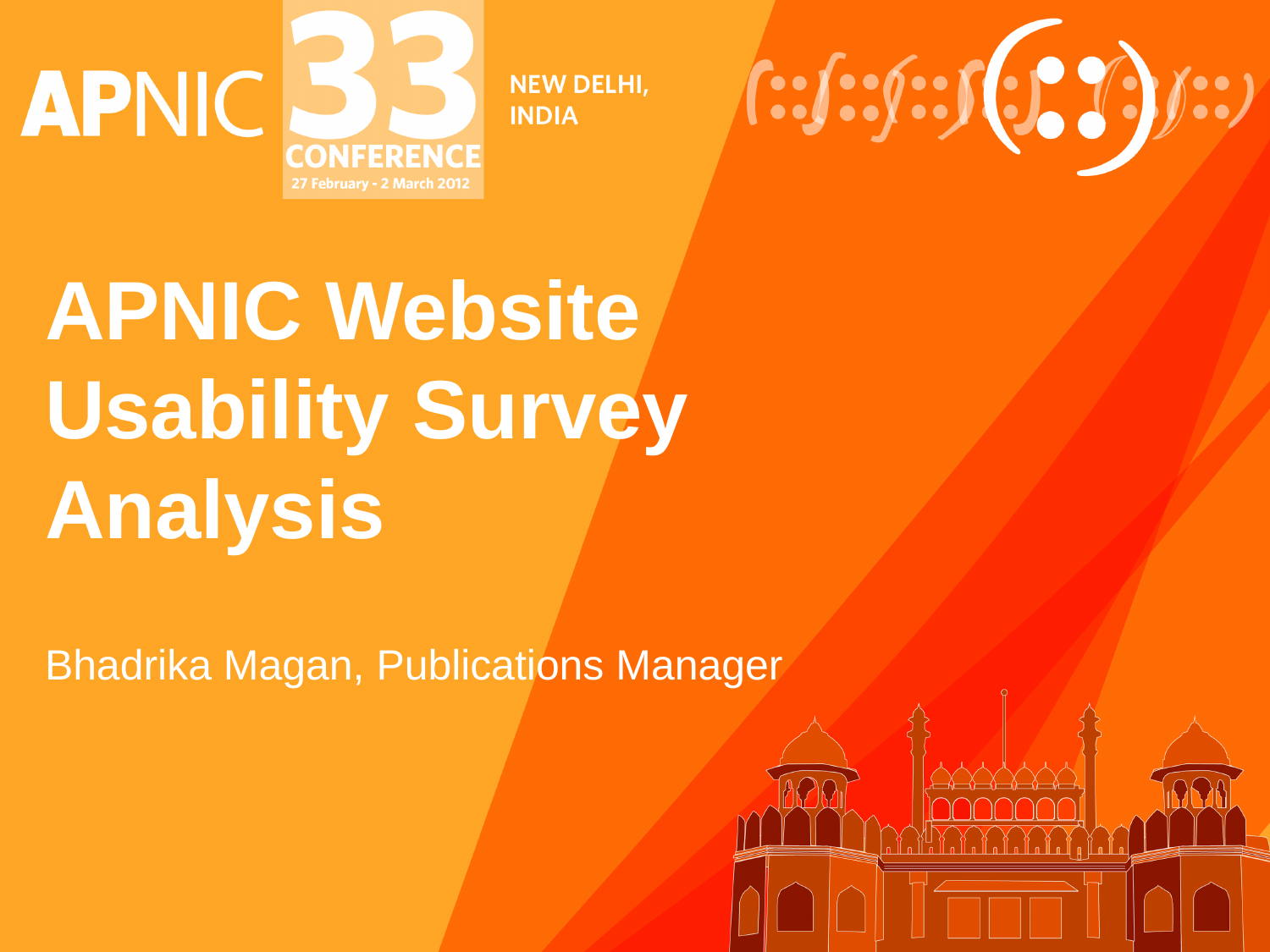

# APNIC Website Usability Survey Analysis

Bhadrika Magan, Publications Manager